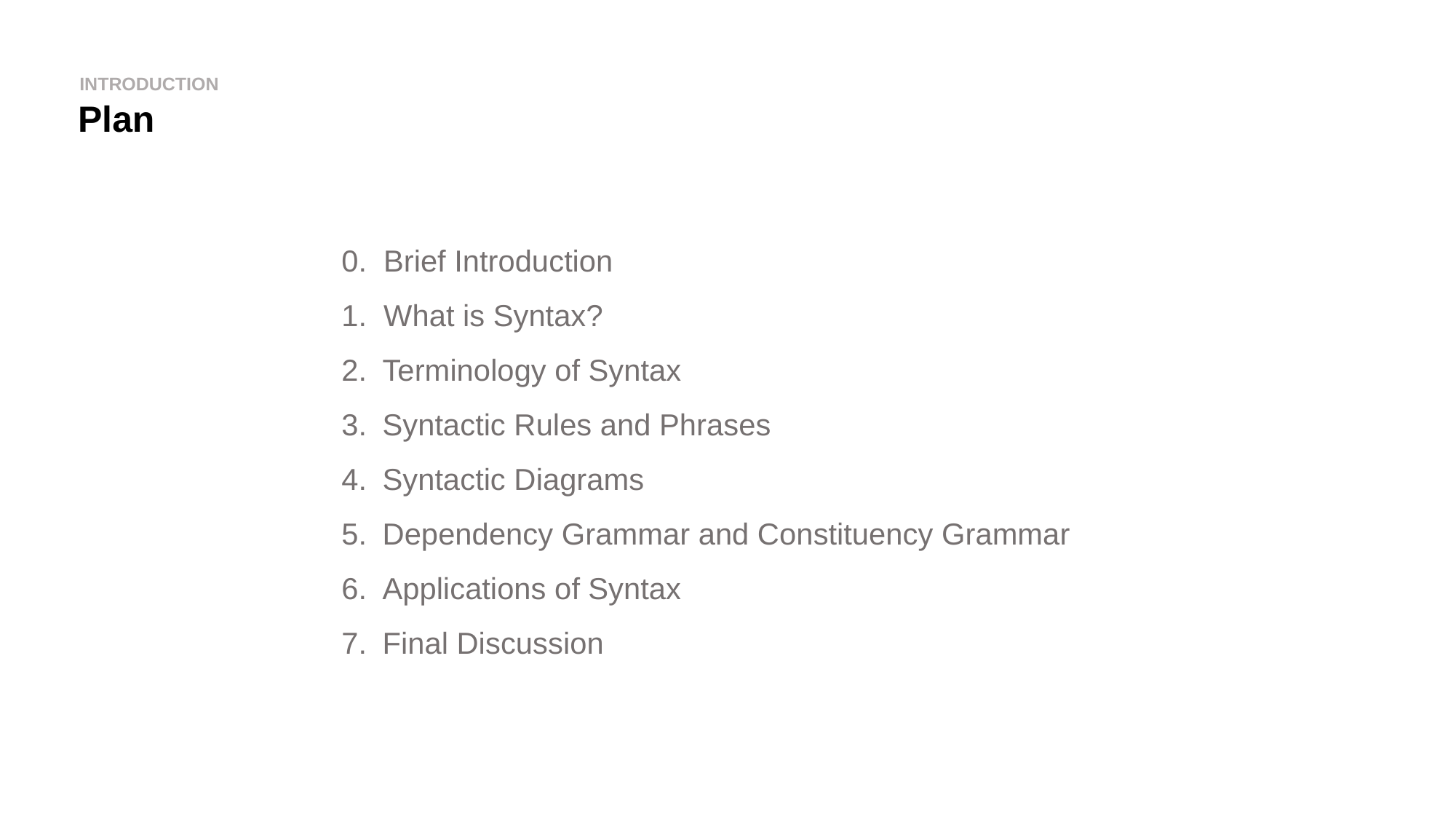

INTRODUCTION
Plan
0.  Brief Introduction
1.  What is Syntax?
Terminology of Syntax
Syntactic Rules and Phrases
Syntactic Diagrams
Dependency Grammar and Constituency Grammar
Applications of Syntax
Final Discussion